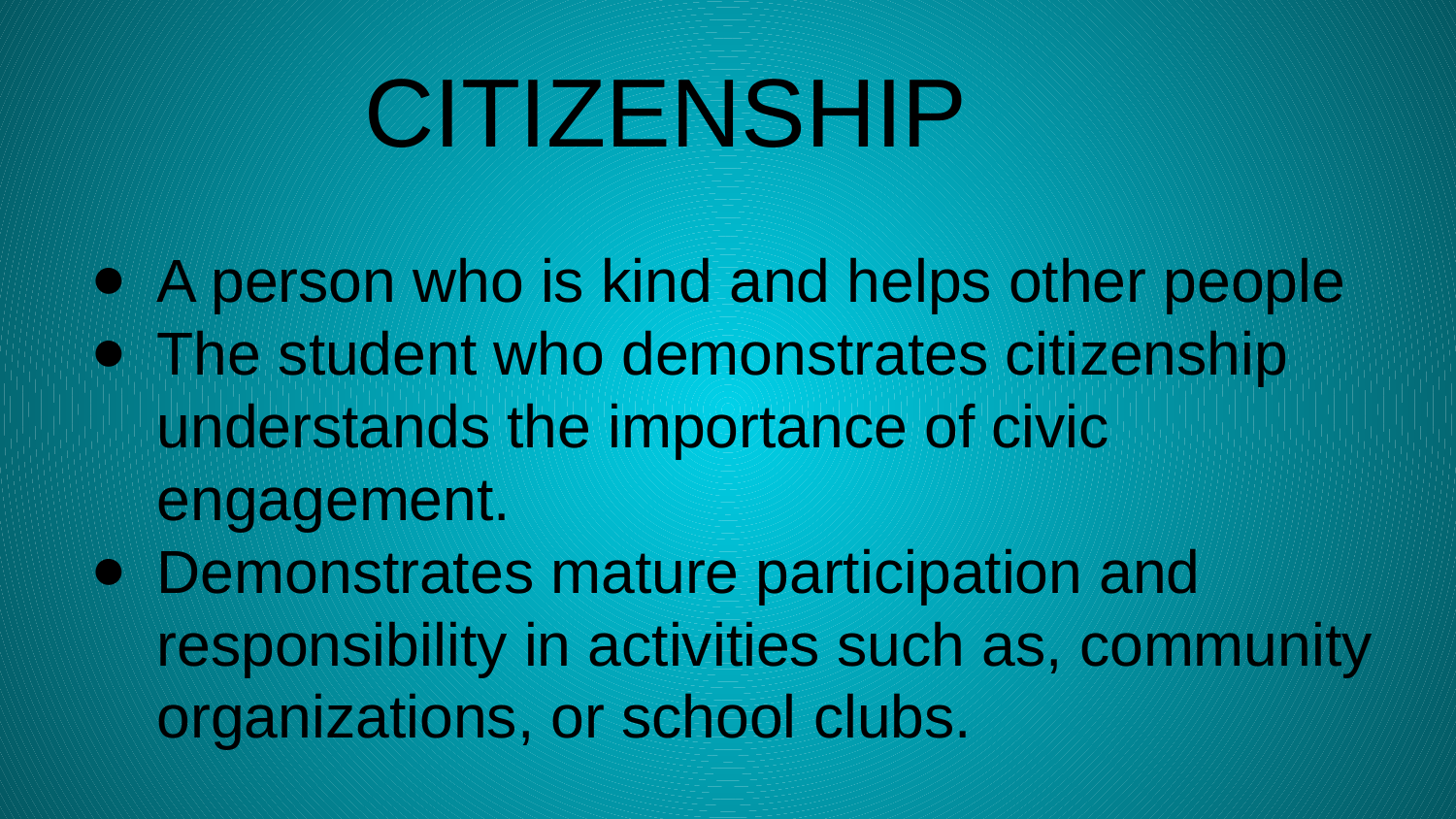

CITIZENSHIP

A person who is kind and helps other people
The student who demonstrates citizenship understands the importance of civic engagement.
Demonstrates mature participation and responsibility in activities such as, community organizations, or school clubs.